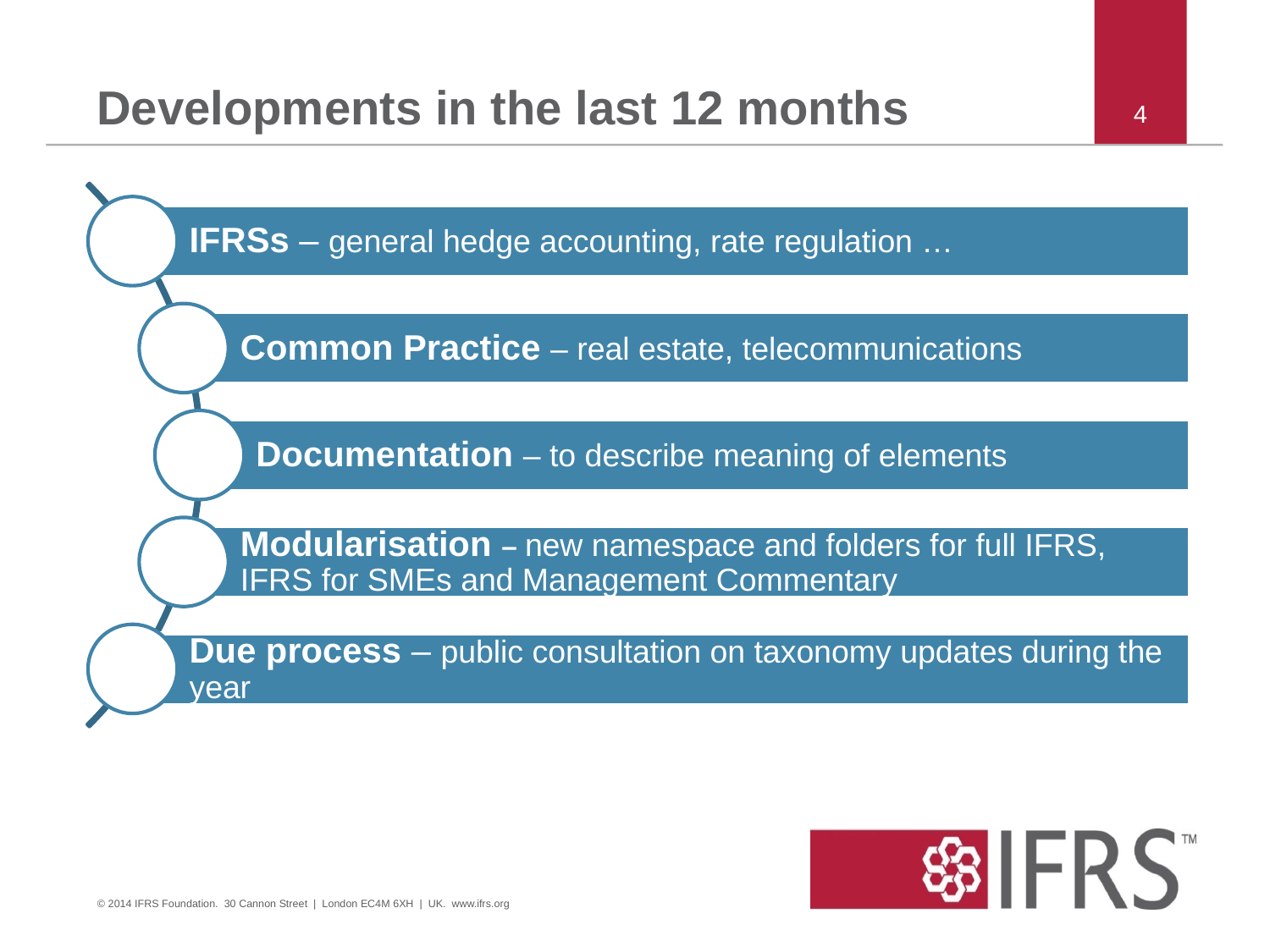

# Developments in the last 12 months
4
IFRSs – general hedge accounting, rate regulation …
Common Practice – real estate, telecommunications
Documentation – to describe meaning of elements
Modularisation – new namespace and folders for full IFRS, IFRS for SMEs and Management Commentary
Due process – public consultation on taxonomy updates during the year
© 2014 IFRS Foundation.  30 Cannon Street  |  London EC4M 6XH  |  UK.  www.ifrs.org